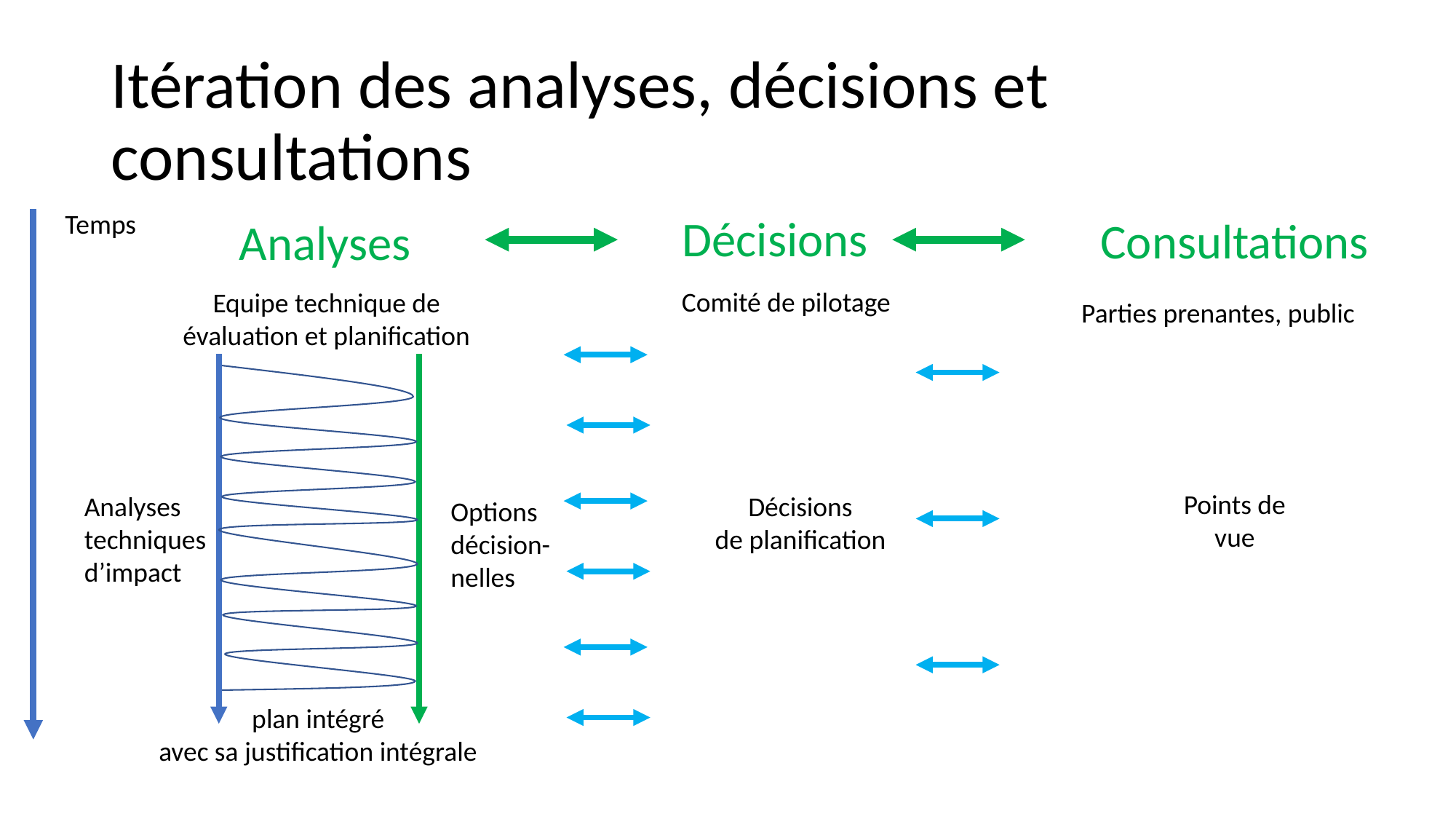

# Itération des analyses, décisions et consultations
Décisions
Consultations
Analyses
Temps
Comité de pilotage
Equipe technique de
évaluation et planification
Parties prenantes, public

Points de vue
Options
décision-
nelles
Décisions
de planification
Analyses
techniques
d’impact
plan intégré
avec sa justification intégrale